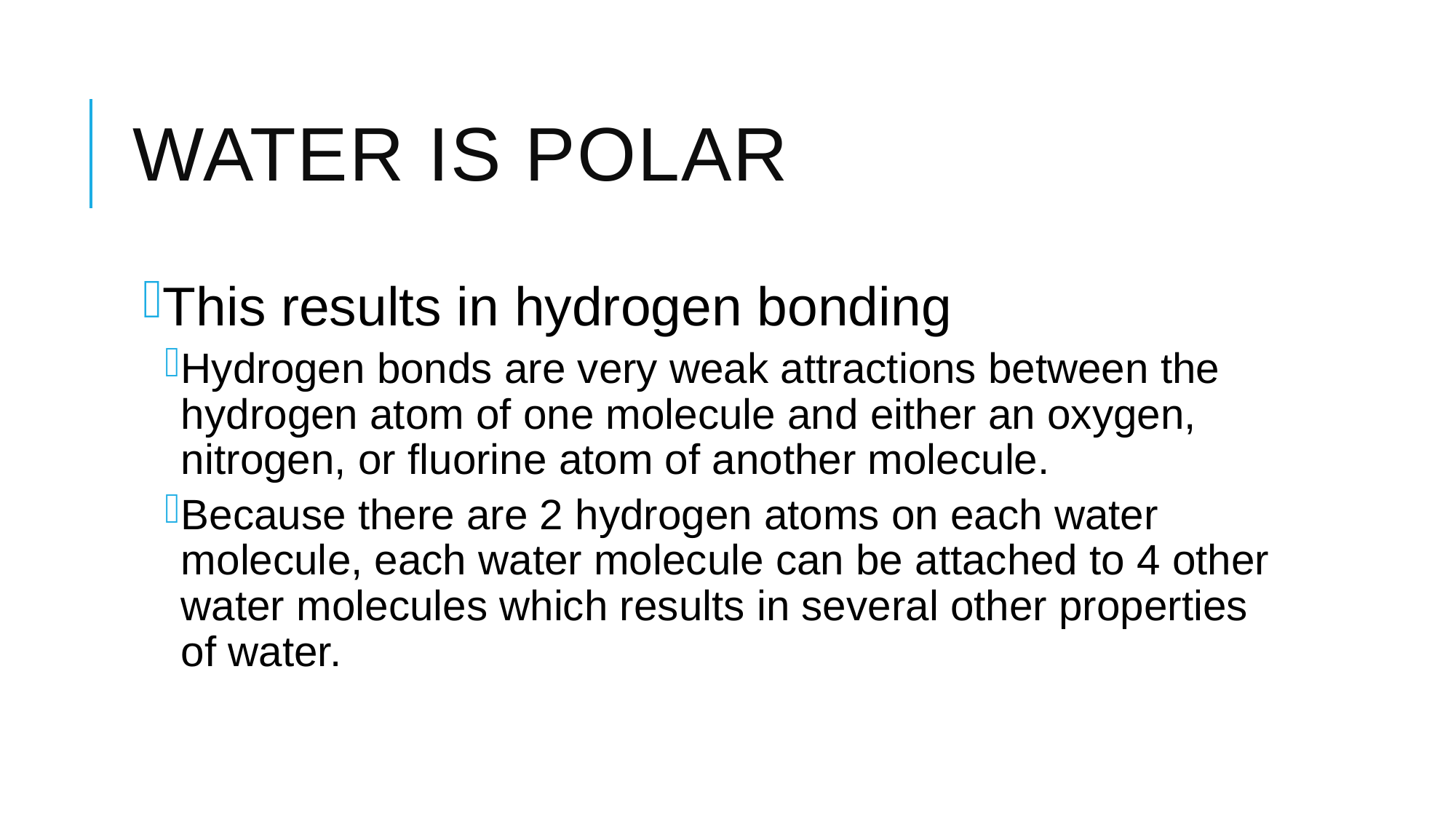

# Water Is Polar
This results in hydrogen bonding
Hydrogen bonds are very weak attractions between the hydrogen atom of one molecule and either an oxygen, nitrogen, or fluorine atom of another molecule.
Because there are 2 hydrogen atoms on each water molecule, each water molecule can be attached to 4 other water molecules which results in several other properties of water.